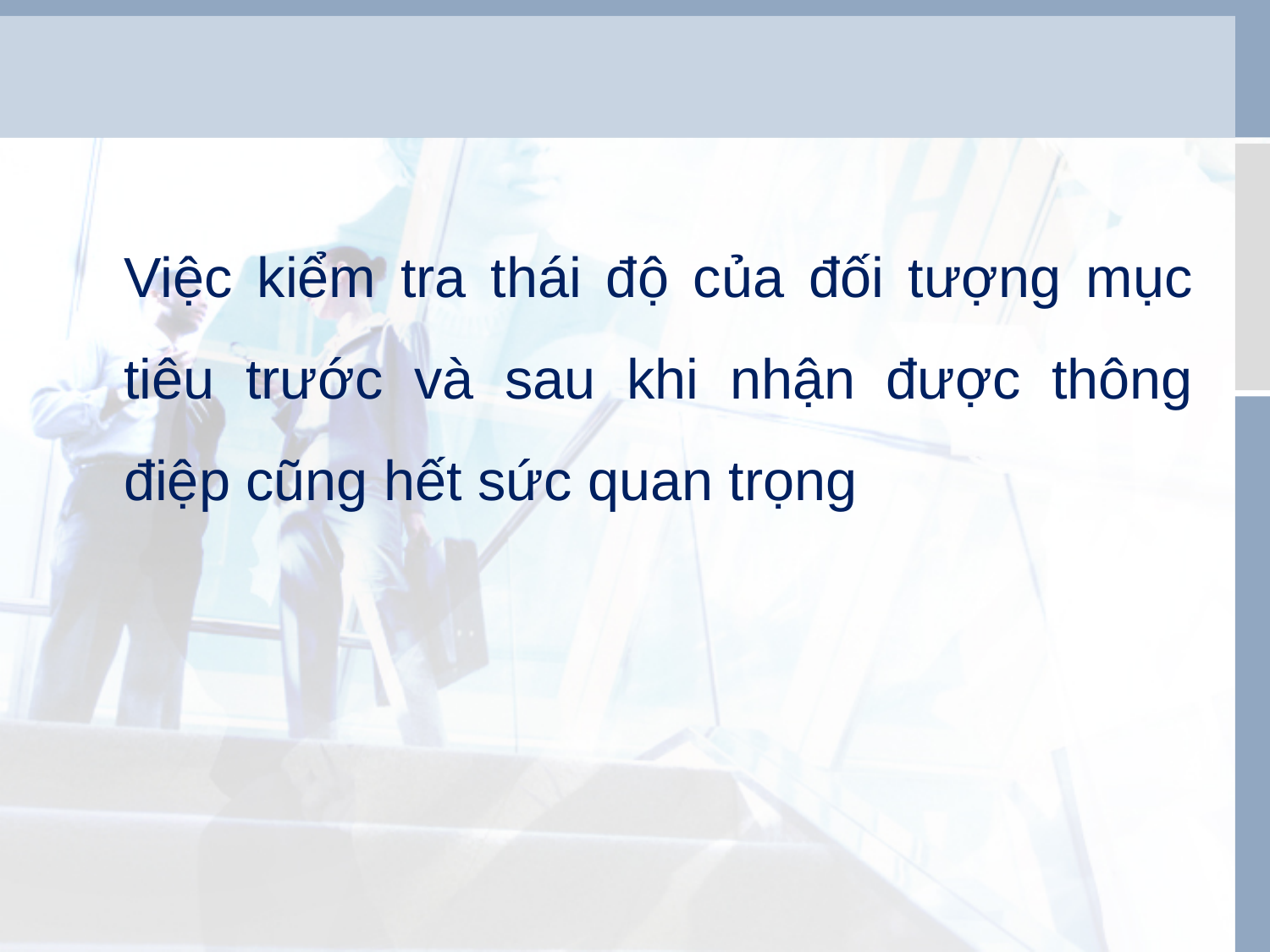

Việc kiểm tra thái độ của đối tượng mục tiêu trước và sau khi nhận được thông điệp cũng hết sức quan trọng